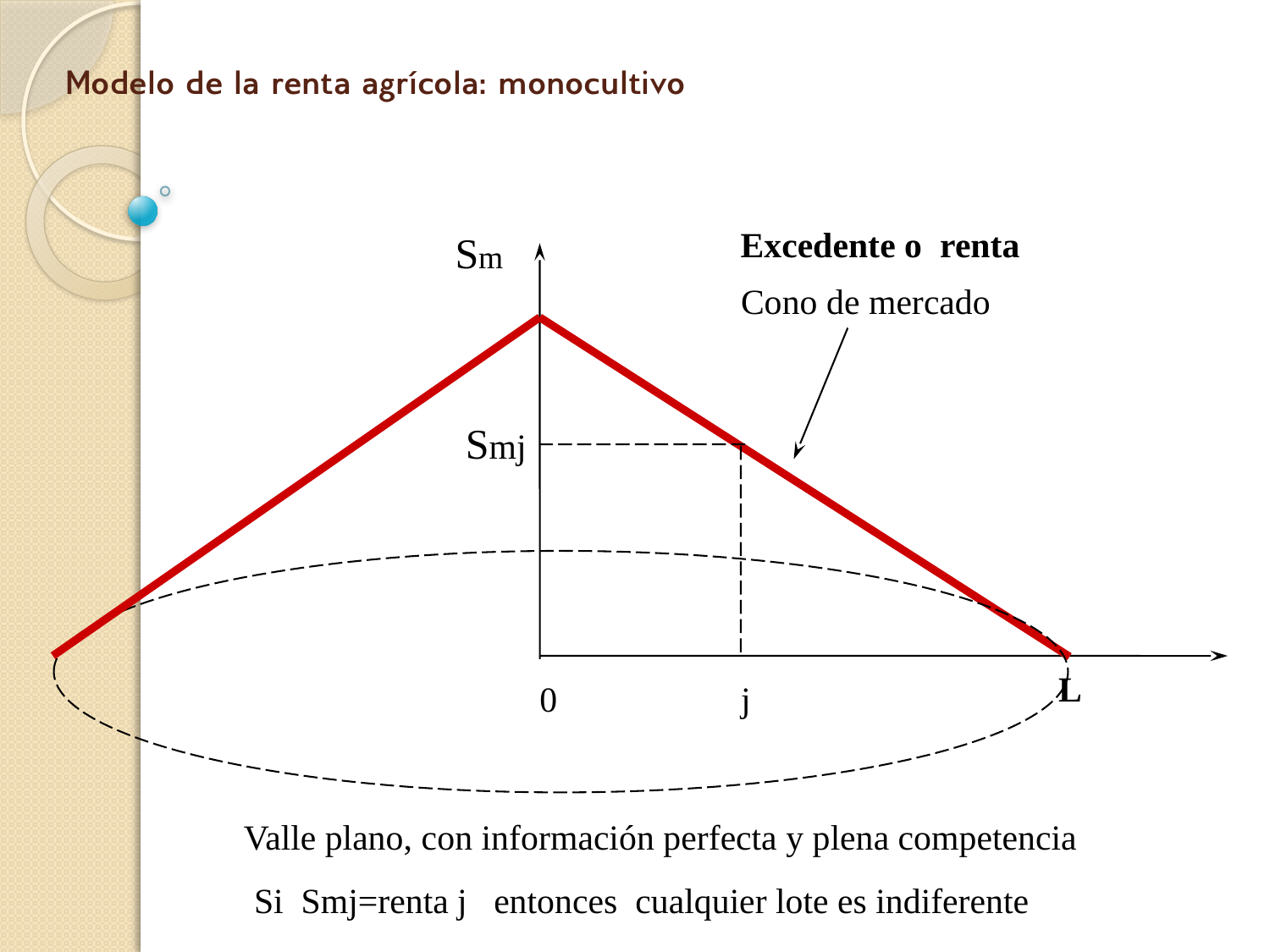

# Modelo de la renta agrícola: monocultivo
Excedente o  renta
Sm

Cono de mercado

Smj

L
0
j
Valle plano, con información perfecta y plena competencia
Si  Smj=renta j   entonces  cualquier lote es indiferente